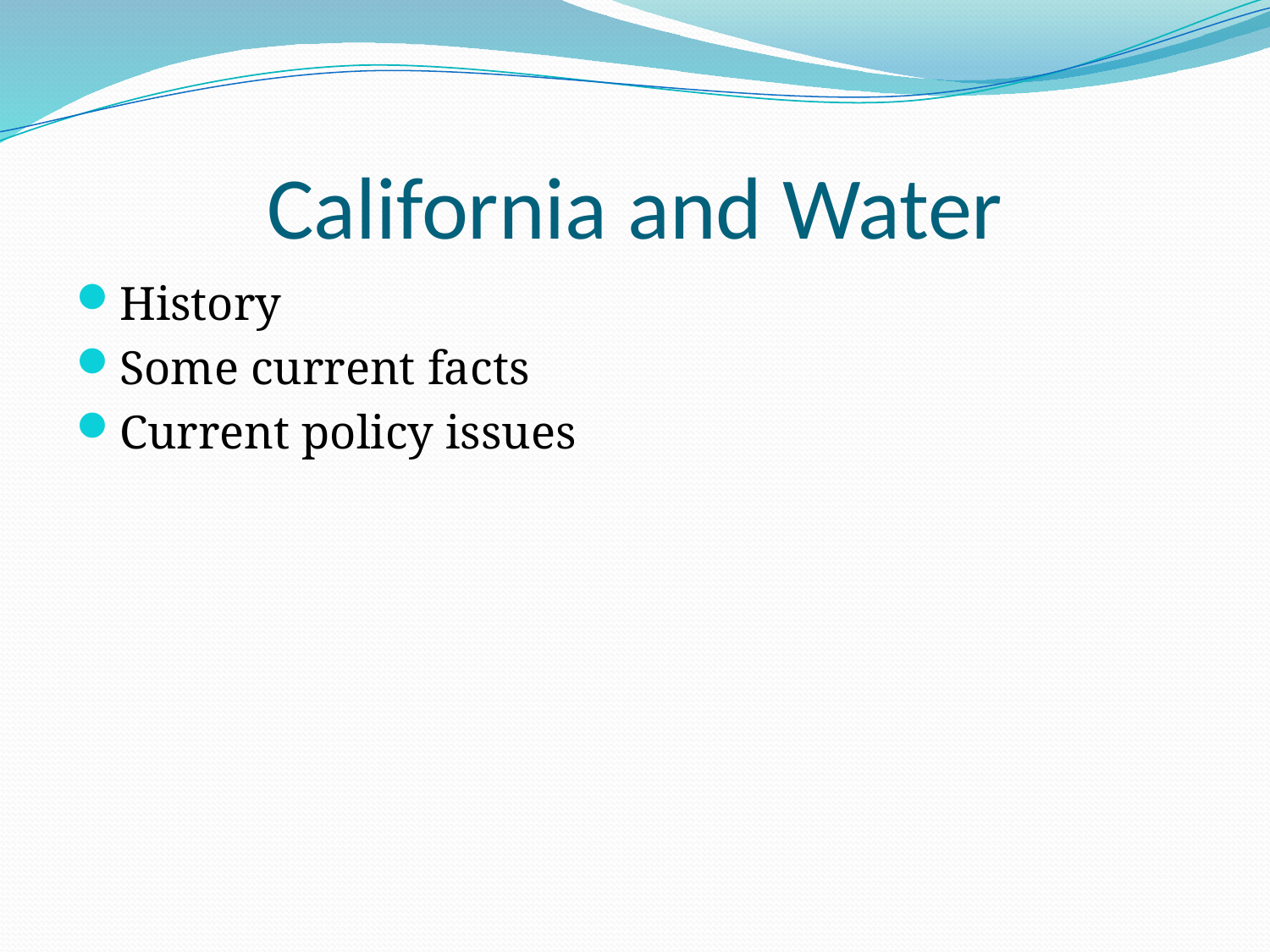

# California and Water
History
Some current facts
Current policy issues